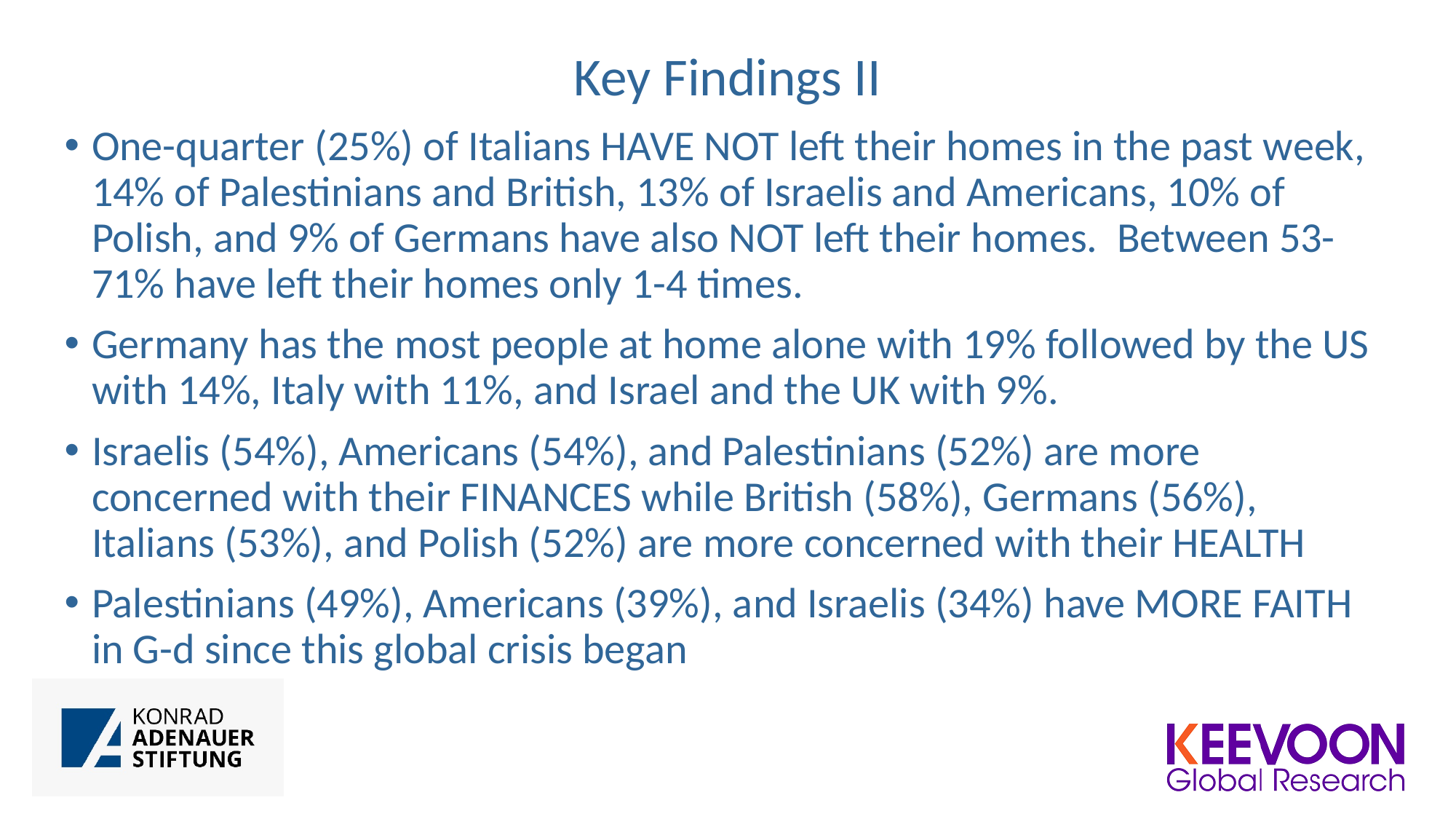

# Key Findings II
One-quarter (25%) of Italians HAVE NOT left their homes in the past week, 14% of Palestinians and British, 13% of Israelis and Americans, 10% of Polish, and 9% of Germans have also NOT left their homes.  Between 53-71% have left their homes only 1-4 times.
Germany has the most people at home alone with 19% followed by the US with 14%, Italy with 11%, and Israel and the UK with 9%.
Israelis (54%), Americans (54%), and Palestinians (52%) are more concerned with their FINANCES while British (58%), Germans (56%), Italians (53%), and Polish (52%) are more concerned with their HEALTH
Palestinians (49%), Americans (39%), and Israelis (34%) have MORE FAITH in G-d since this global crisis began